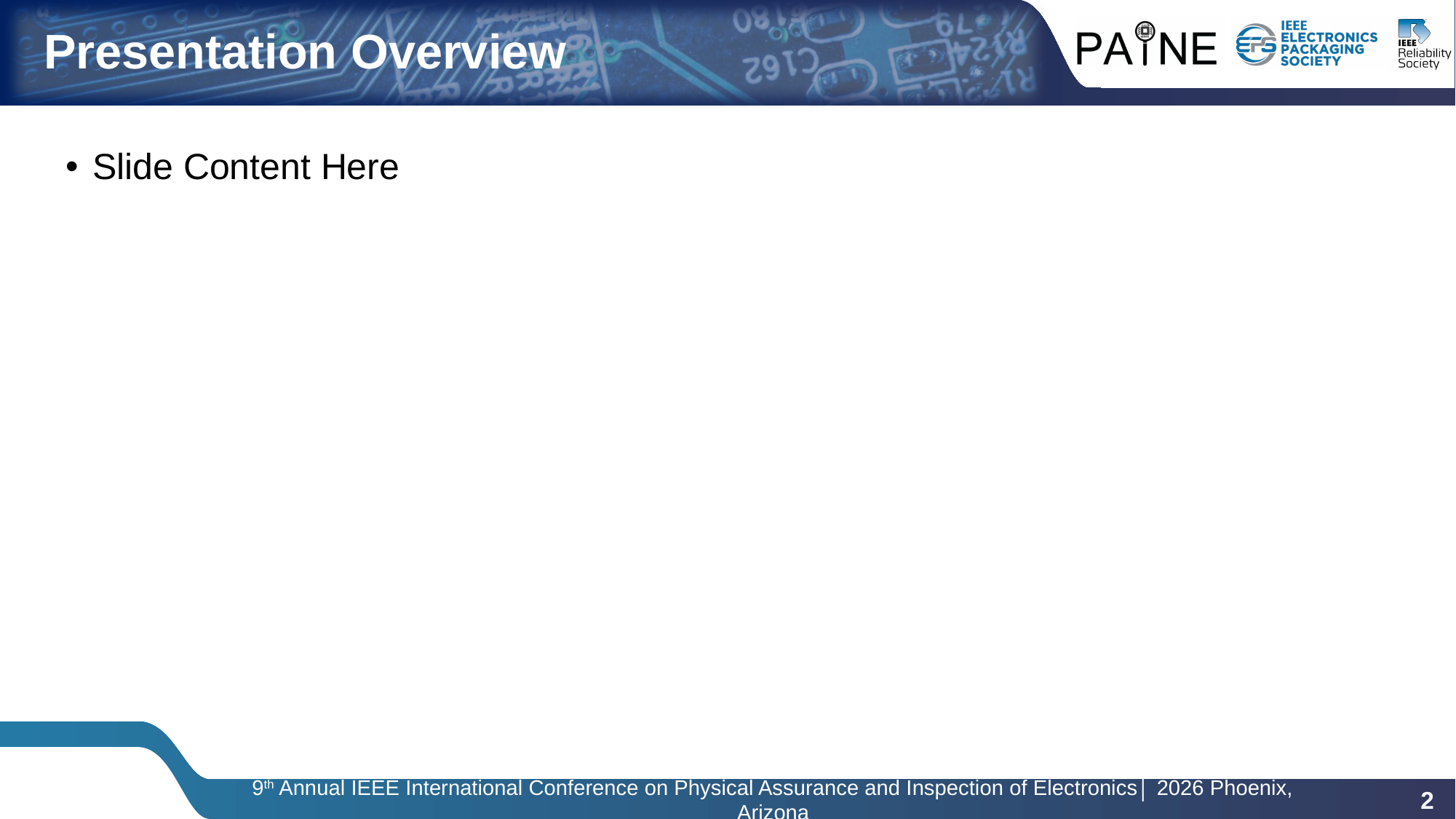

# Presentation Overview
Slide Content Here
9th Annual IEEE International Conference on Physical Assurance and Inspection of Electronics│ 2026 Phoenix, Arizona
2